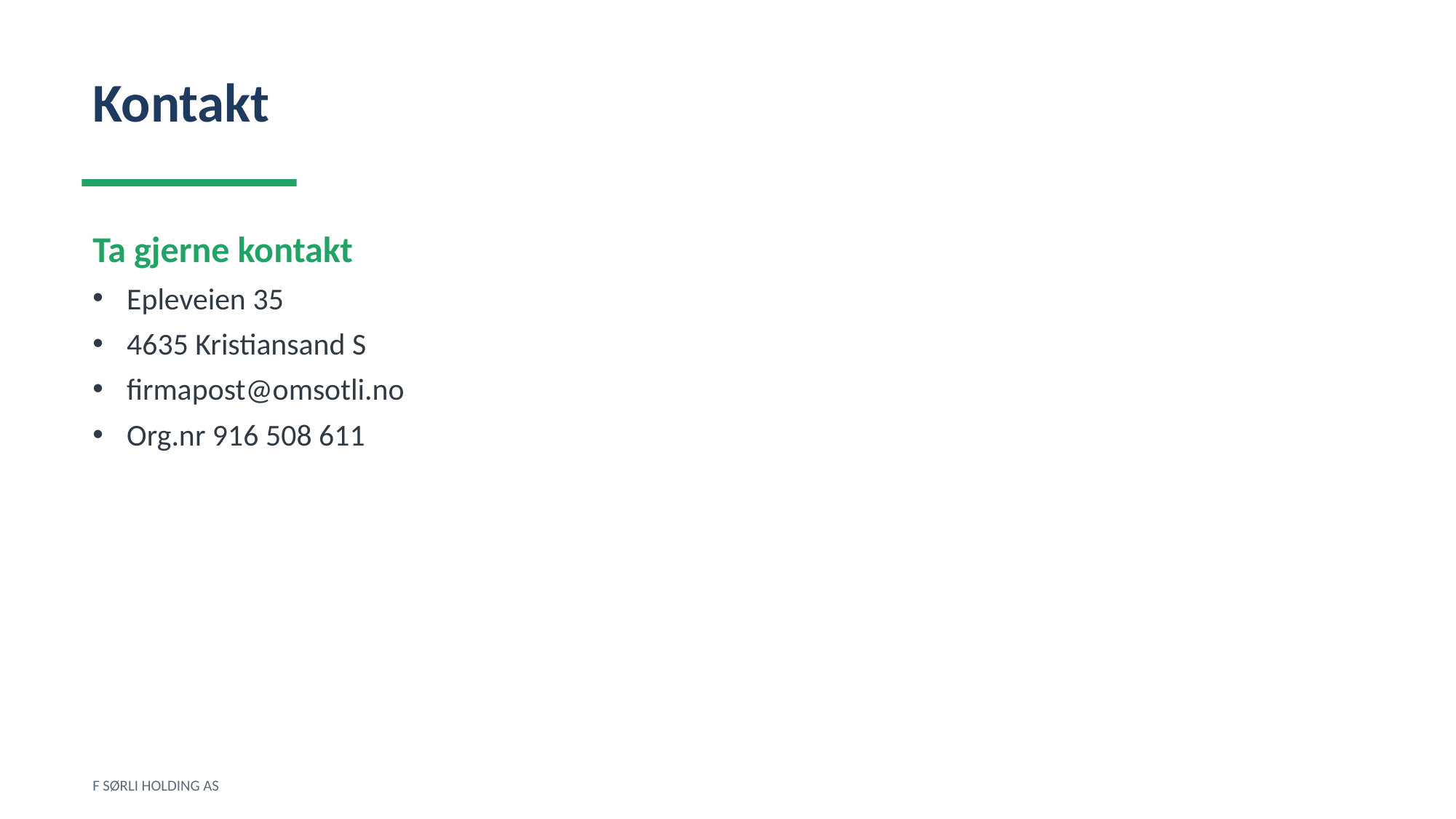

Kontakt

Ta gjerne kontakt
Epleveien 35
4635 Kristiansand S
firmapost@omsotli.no
Org.nr 916 508 611
F SØRLI HOLDING AS